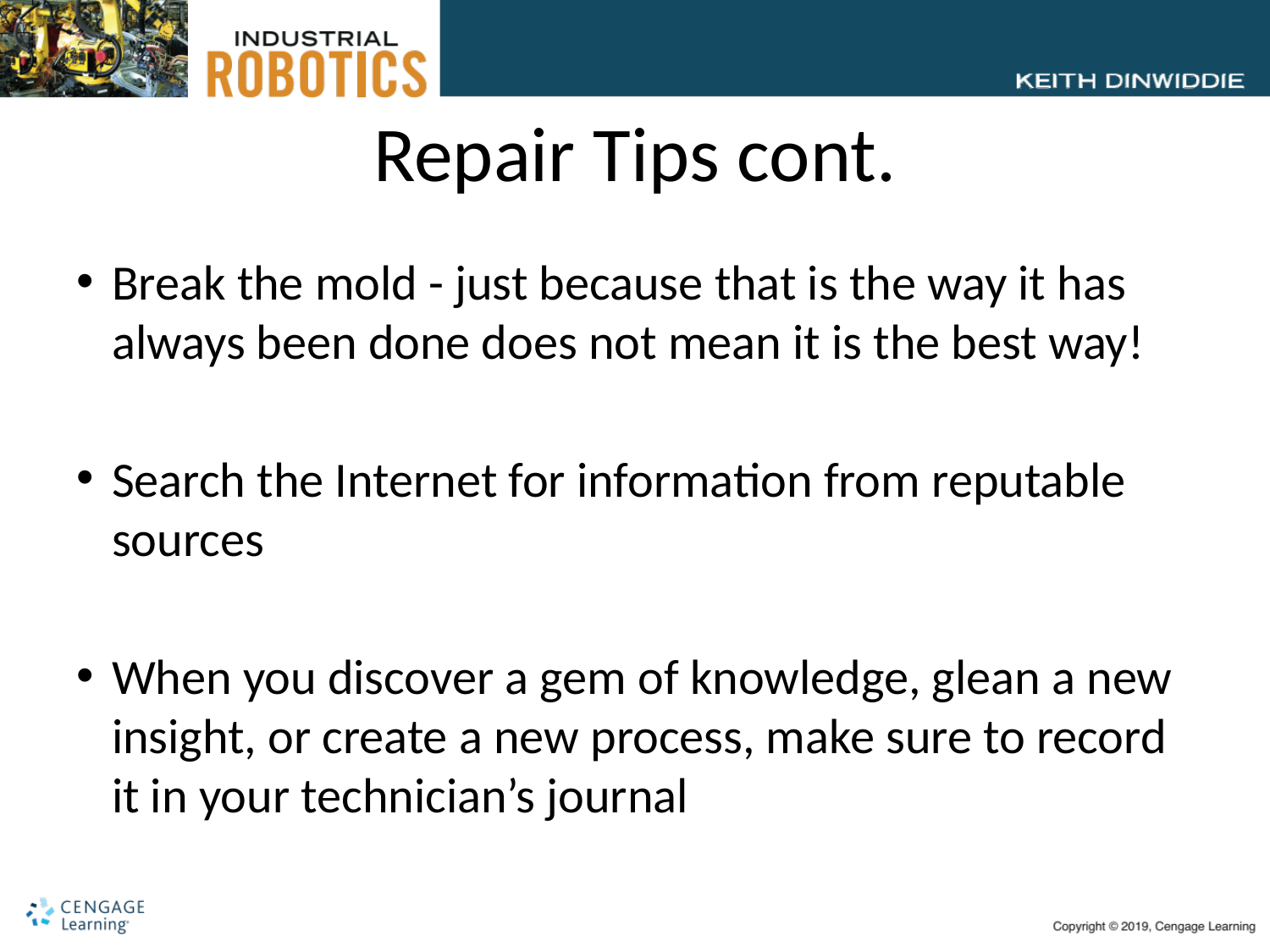

# Repair Tips cont.
Break the mold - just because that is the way it has always been done does not mean it is the best way!

Search the Internet for information from reputable sources

When you discover a gem of knowledge, glean a new insight, or create a new process, make sure to record it in your technician’s journal